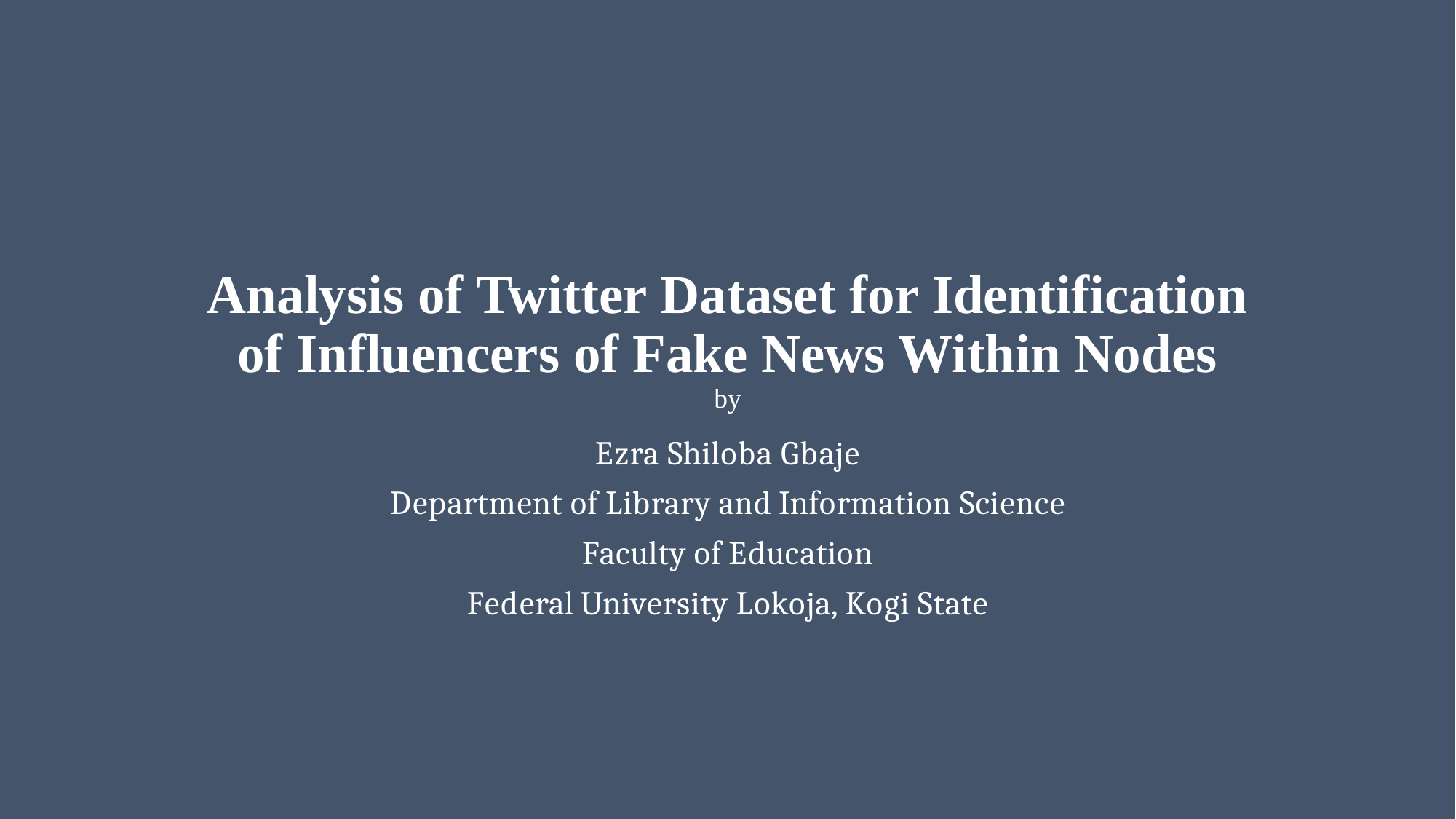

# Analysis of Twitter Dataset for Identification of Influencers of Fake News Within Nodes by
Ezra Shiloba Gbaje
Department of Library and Information Science
Faculty of Education
Federal University Lokoja, Kogi State